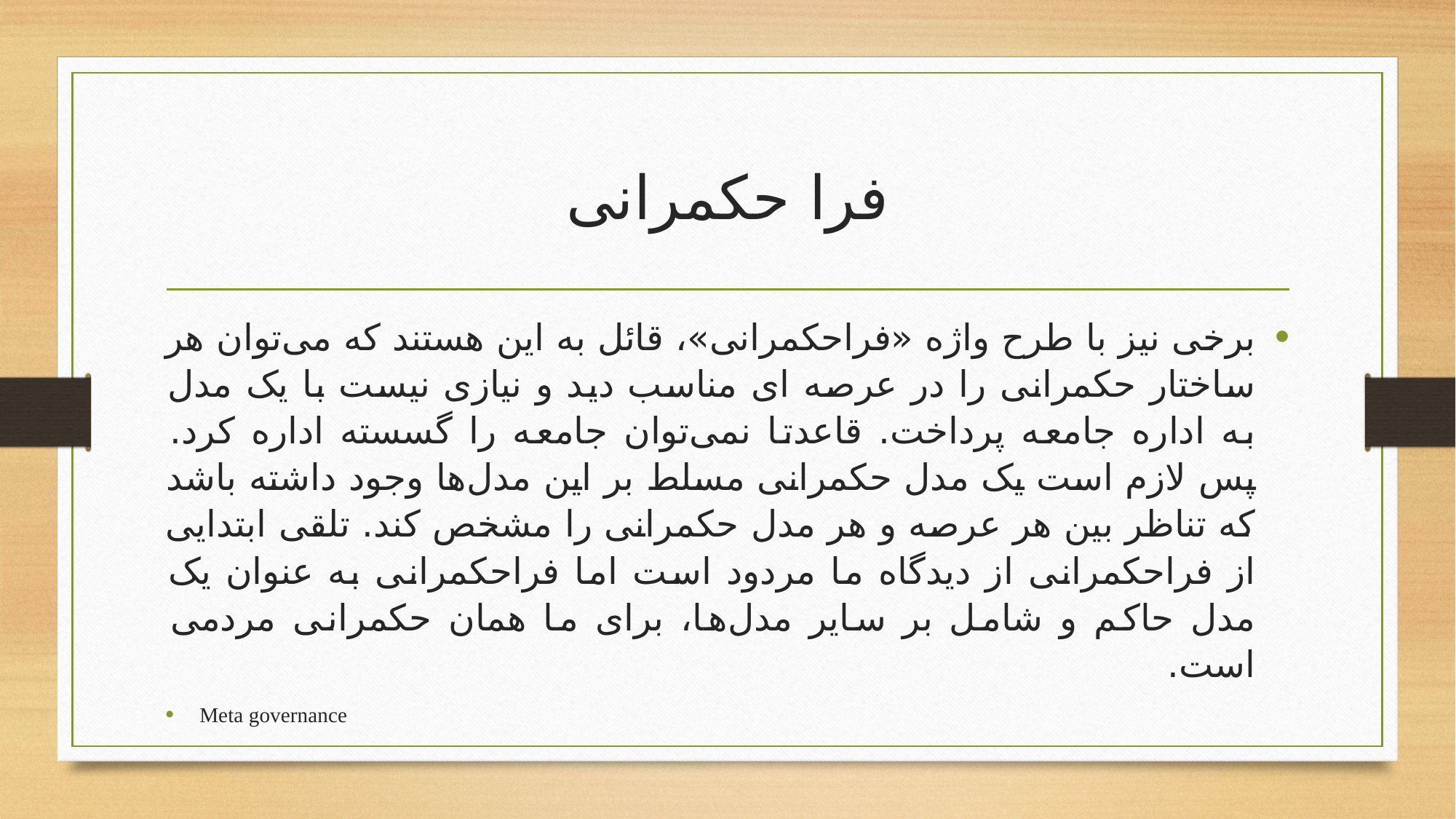

# فرا حکمرانی
برخی نیز با طرح واژه «فراحکمرانی»، قائل به این هستند که می‌توان هر ساختار حکمرانی را در عرصه ای مناسب دید و نیازی نیست با یک مدل به اداره جامعه پرداخت. قاعدتا نمی‌توان جامعه را گسسته اداره کرد. پس لازم است یک مدل حکمرانی مسلط بر این مدل‌ها وجود داشته باشد که تناظر بین هر عرصه و هر مدل حکمرانی را مشخص کند. تلقی ابتدایی از فراحکمرانی از دیدگاه ما مردود است اما فراحکمرانی به عنوان یک مدل حاکم و شامل بر سایر مدل‌ها، برای ما همان حکمرانی مردمی است.
Meta governance